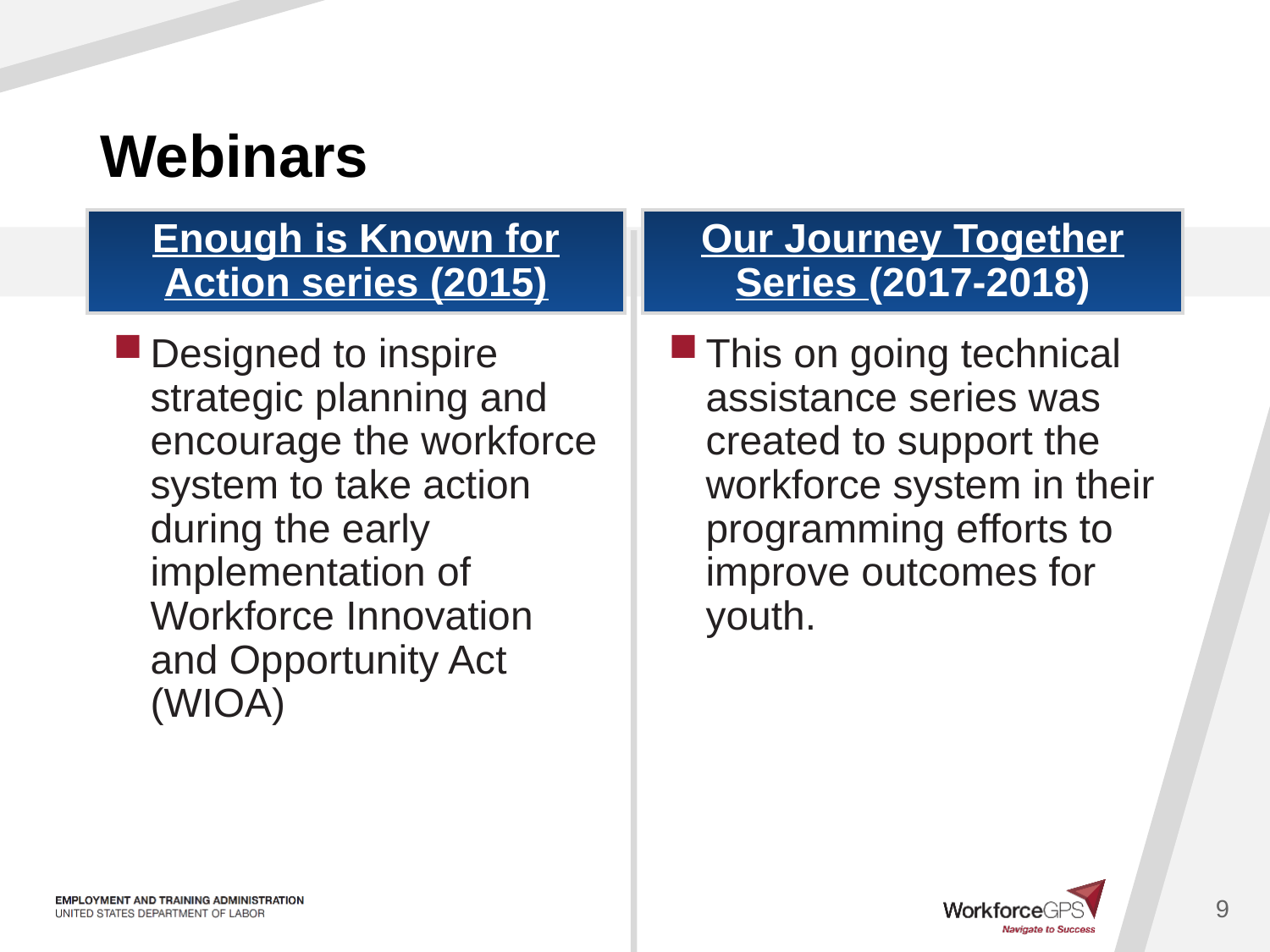

# Webinars
Enough is Known for Action series (2015)
Our Journey Together Series (2017-2018)
Designed to inspire strategic planning and encourage the workforce system to take action during the early implementation of Workforce Innovation and Opportunity Act (WIOA)

This on going technical assistance series was created to support the workforce system in their programming efforts to improve outcomes for youth.

9